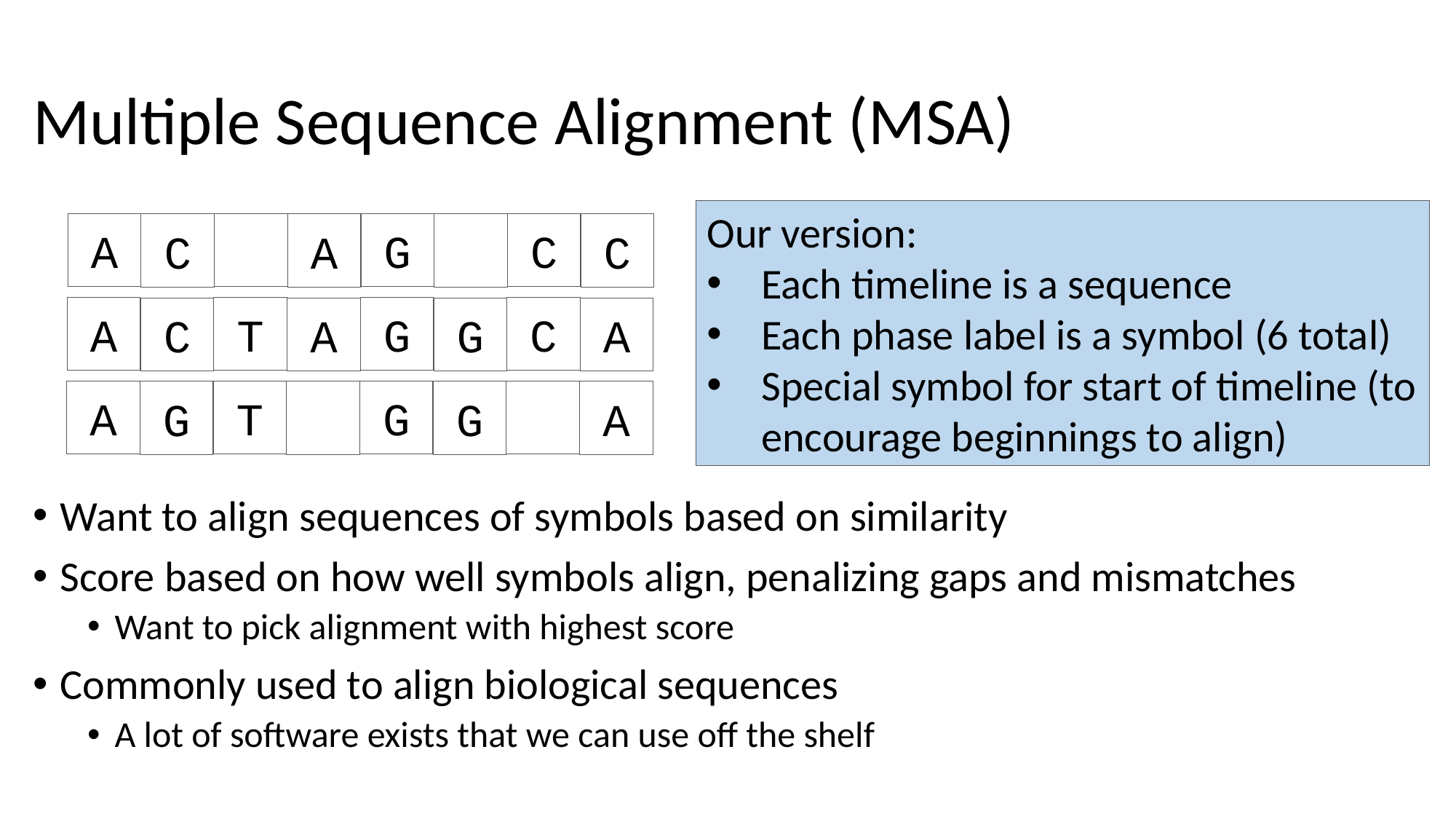

# Multiple Sequence Alignment (MSA)
Our version:
Each timeline is a sequence
Each phase label is a symbol (6 total)
Special symbol for start of timeline (to encourage beginnings to align)
A

G
C
C
A

C
A
T
G
C
C
A
G
A
A
T
G

G

G
A
Want to align sequences of symbols based on similarity
Score based on how well symbols align, penalizing gaps and mismatches
Want to pick alignment with highest score
Commonly used to align biological sequences
A lot of software exists that we can use off the shelf